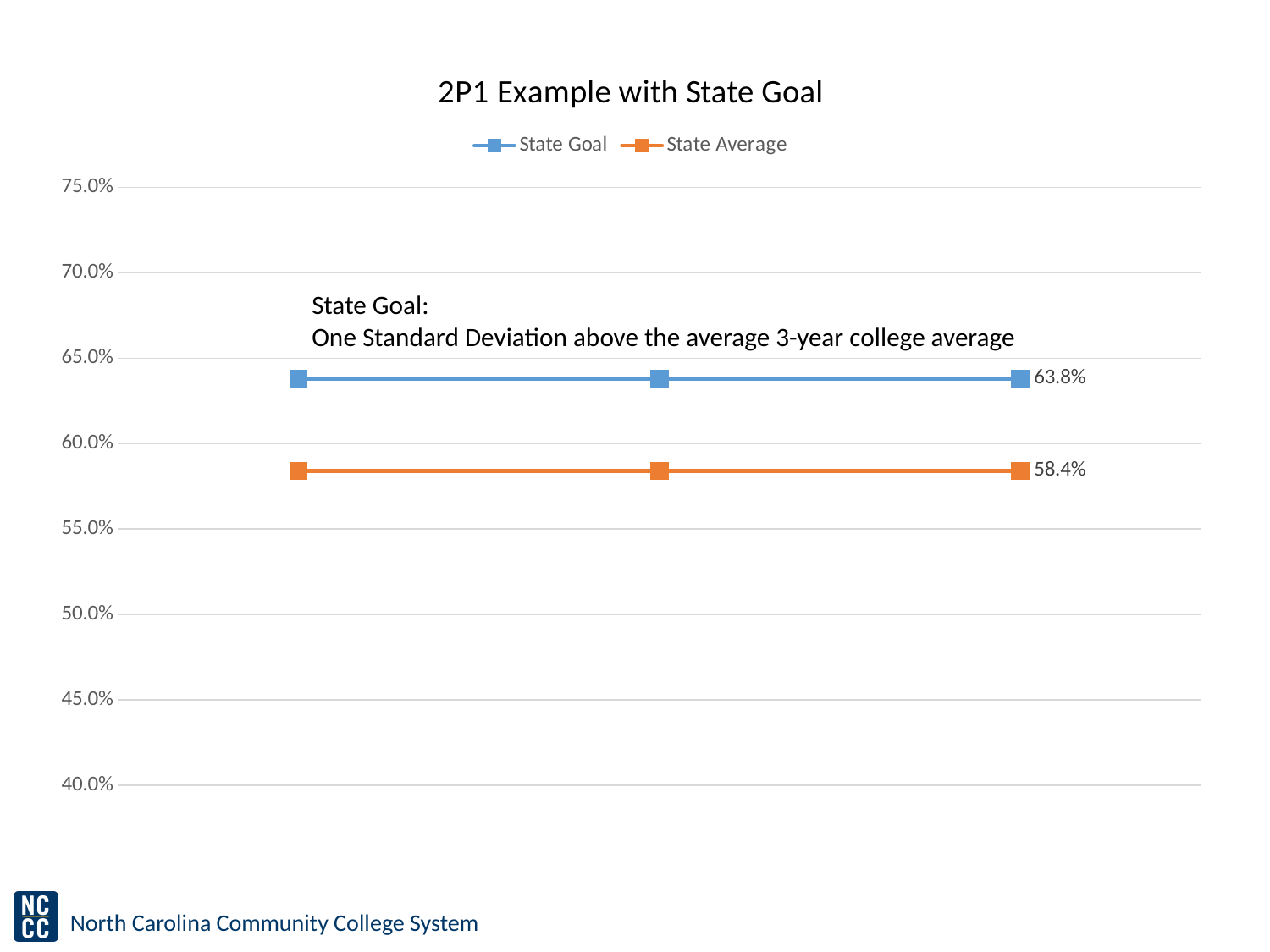

### Chart: 2P1 Example with State Goal

| Category | State Goal | State Average |
|---|---|---|
|   | 0.638 | 0.584 |
|   | 0.638 | 0.584 |
|   | 0.638 | 0.584 |
State Goal:
One Standard Deviation above the average 3-year college average